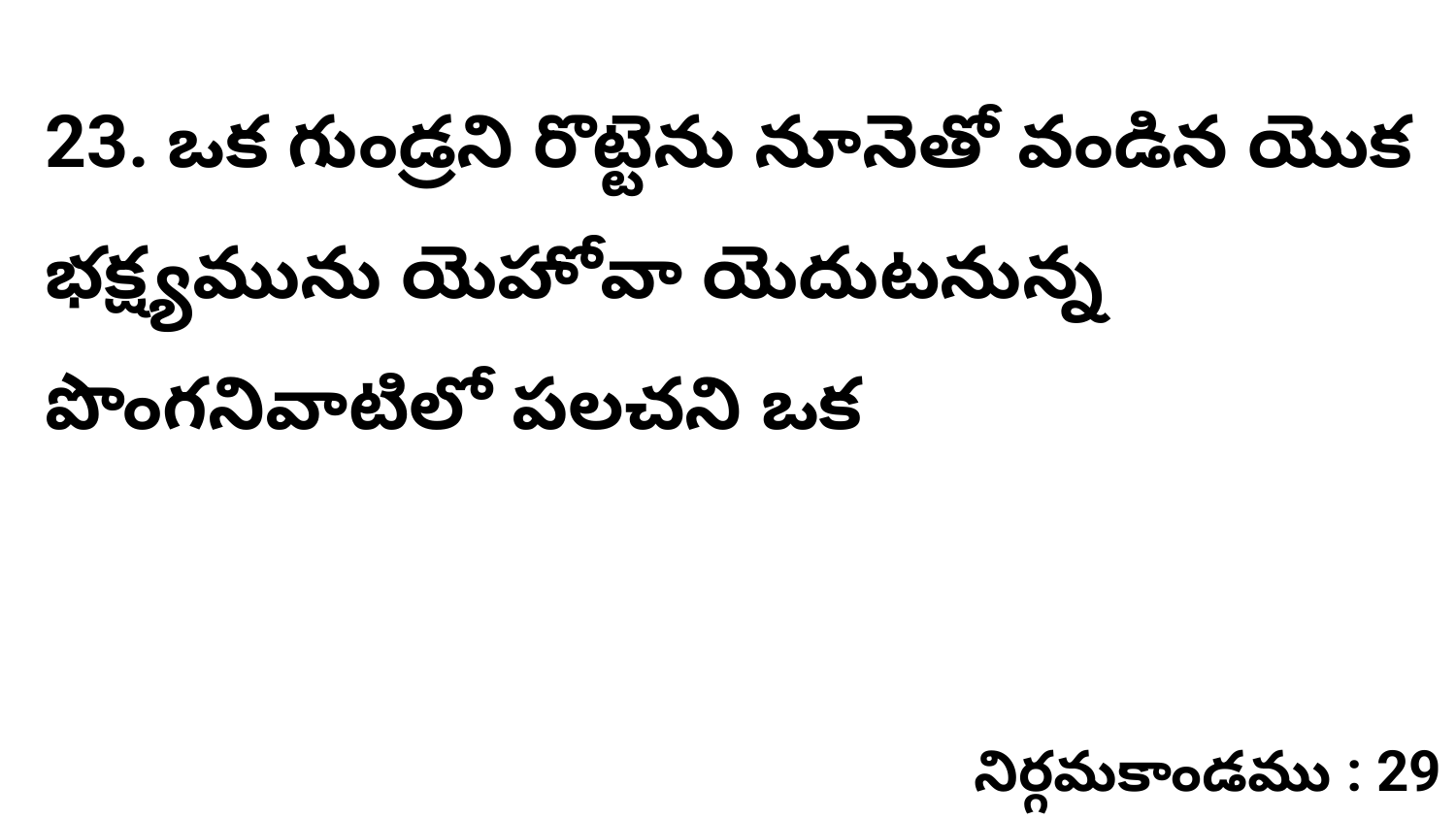

23. ఒక గుండ్రని రొట్టెను నూనెతో వండిన యొక భక్ష్యమును యెహోవా యెదుటనున్న పొంగనివాటిలో పలచని ఒక
నిర్గమకాండము : 29